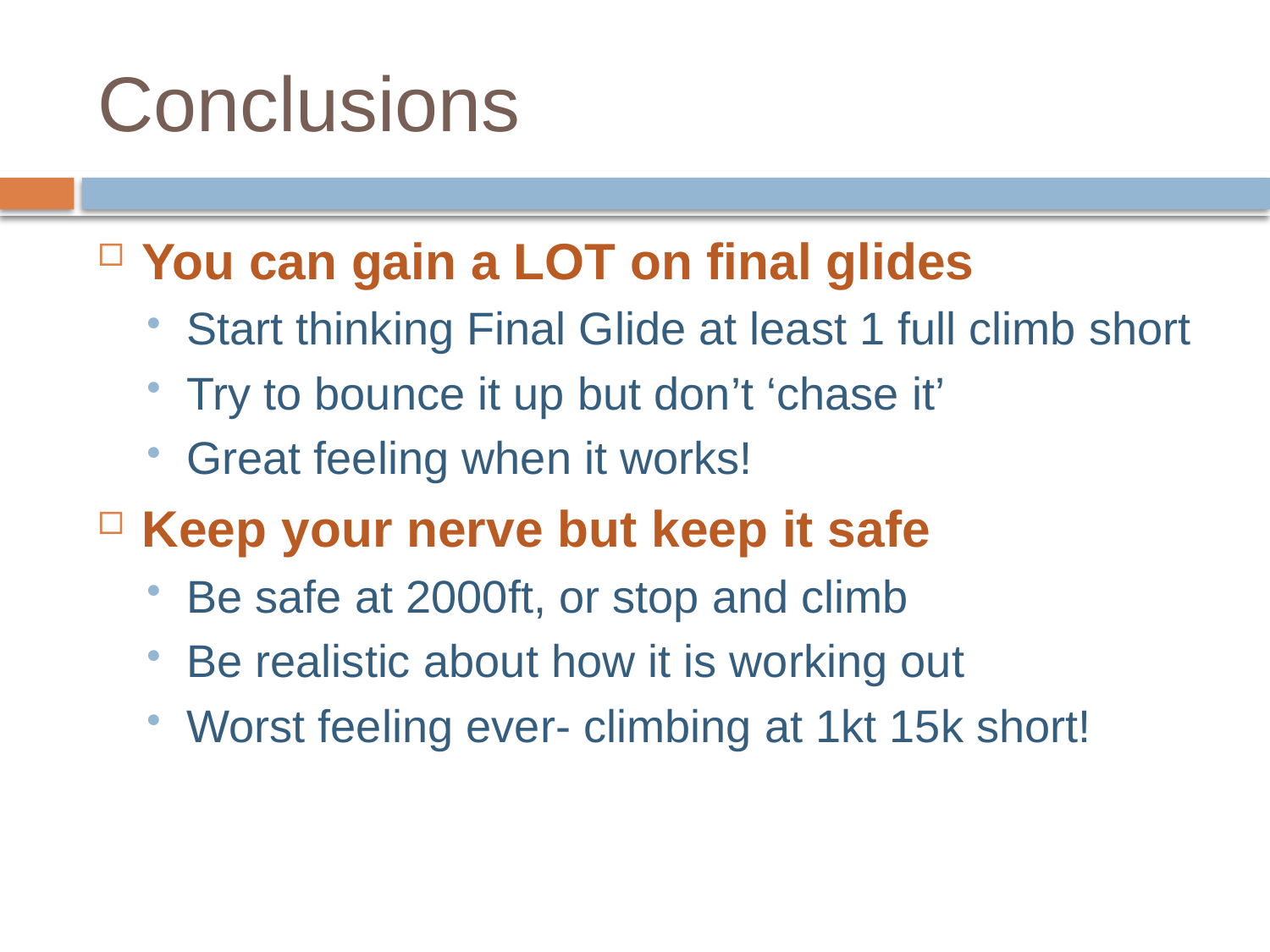

# Conclusions
You can gain a LOT on final glides
Start thinking Final Glide at least 1 full climb short
Try to bounce it up but don’t ‘chase it’
Great feeling when it works!
Keep your nerve but keep it safe
Be safe at 2000ft, or stop and climb
Be realistic about how it is working out
Worst feeling ever- climbing at 1kt 15k short!